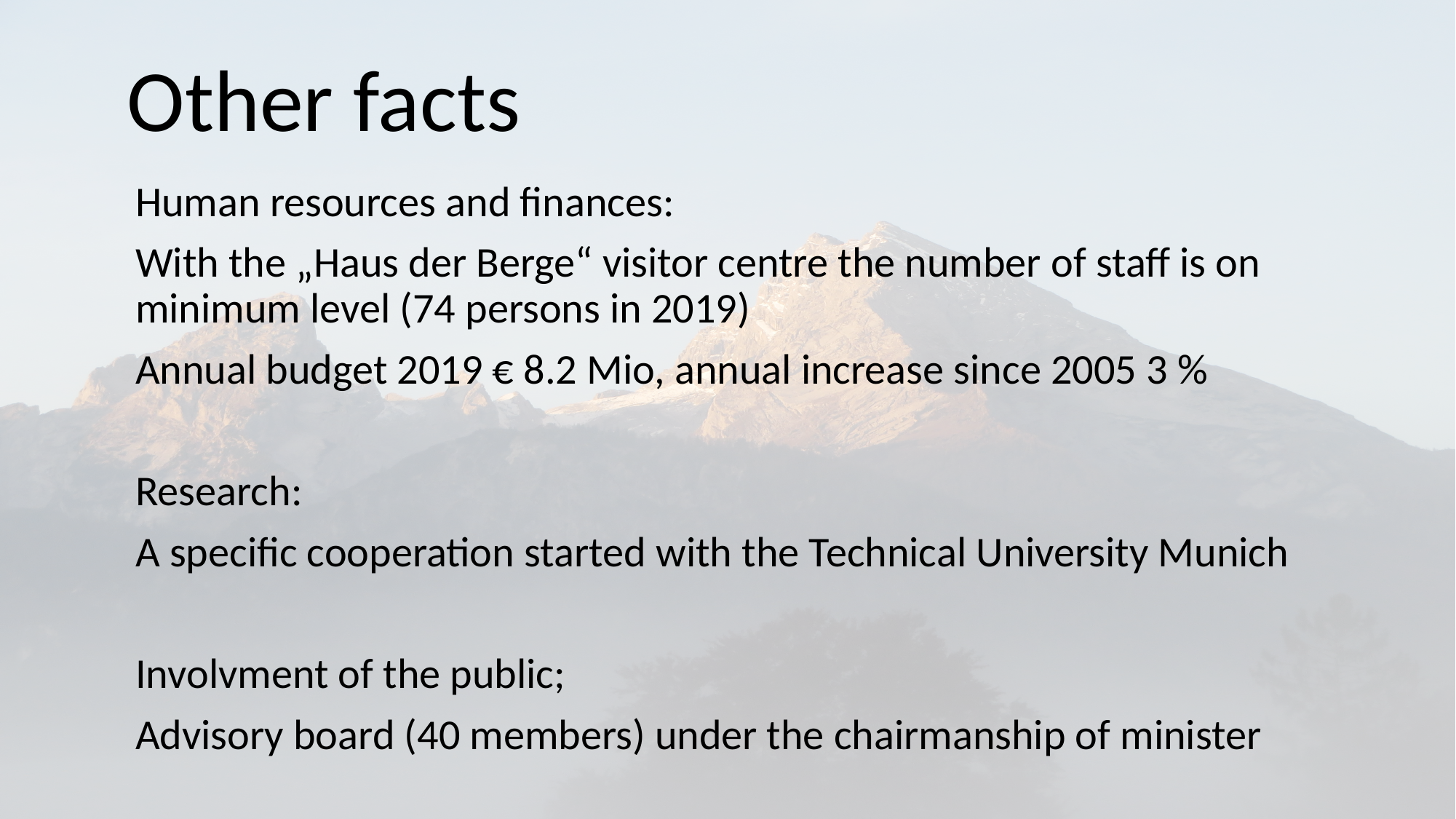

# Other facts
Human resources and finances:
With the „Haus der Berge“ visitor centre the number of staff is on minimum level (74 persons in 2019)
Annual budget 2019 € 8.2 Mio, annual increase since 2005 3 %

Research:
A specific cooperation started with the Technical University Munich

Involvment of the public;
Advisory board (40 members) under the chairmanship of minister